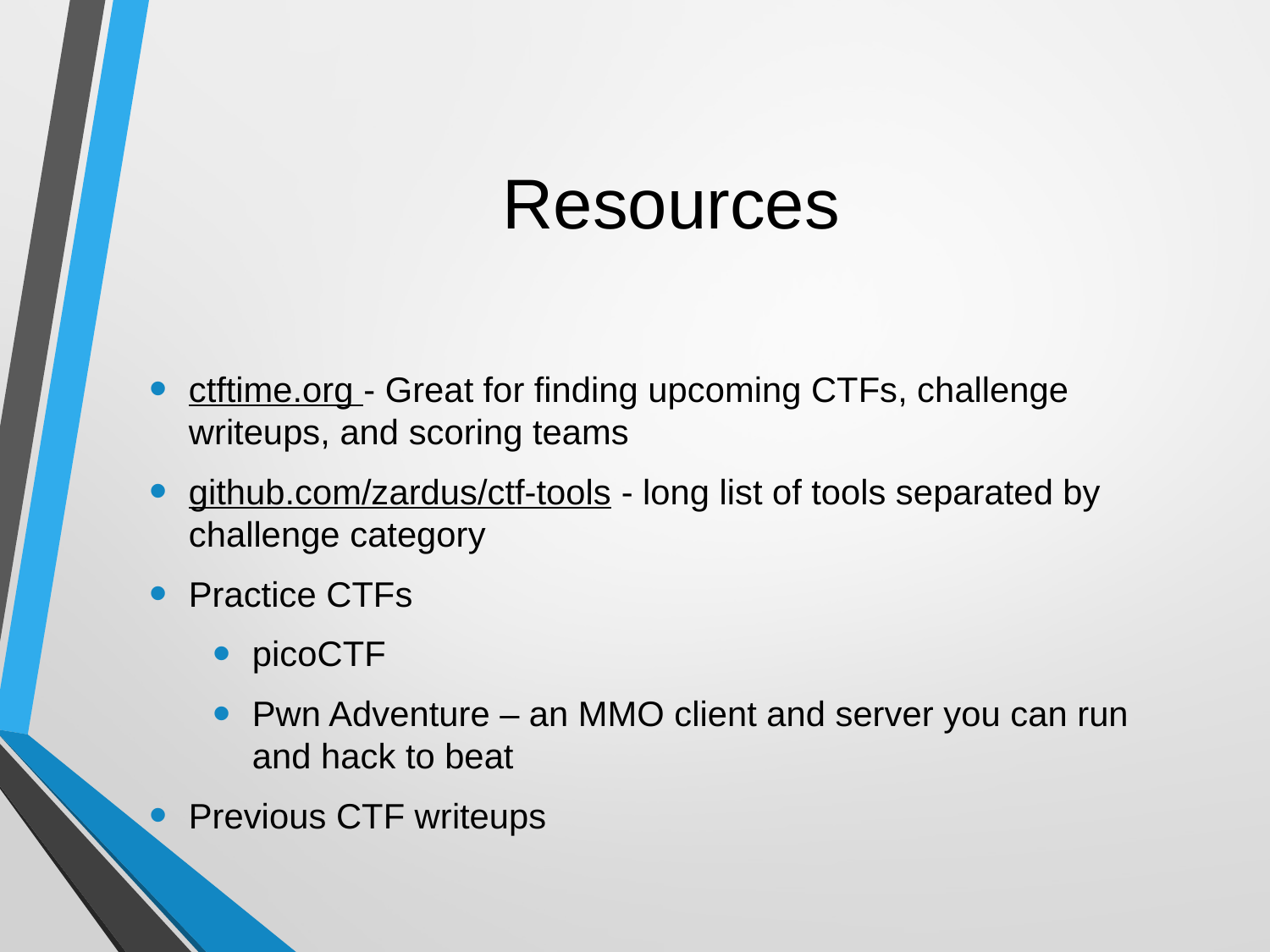

# Resources
ctftime.org - Great for finding upcoming CTFs, challenge writeups, and scoring teams
github.com/zardus/ctf-tools - long list of tools separated by challenge category
Practice CTFs
picoCTF
Pwn Adventure – an MMO client and server you can run and hack to beat
Previous CTF writeups